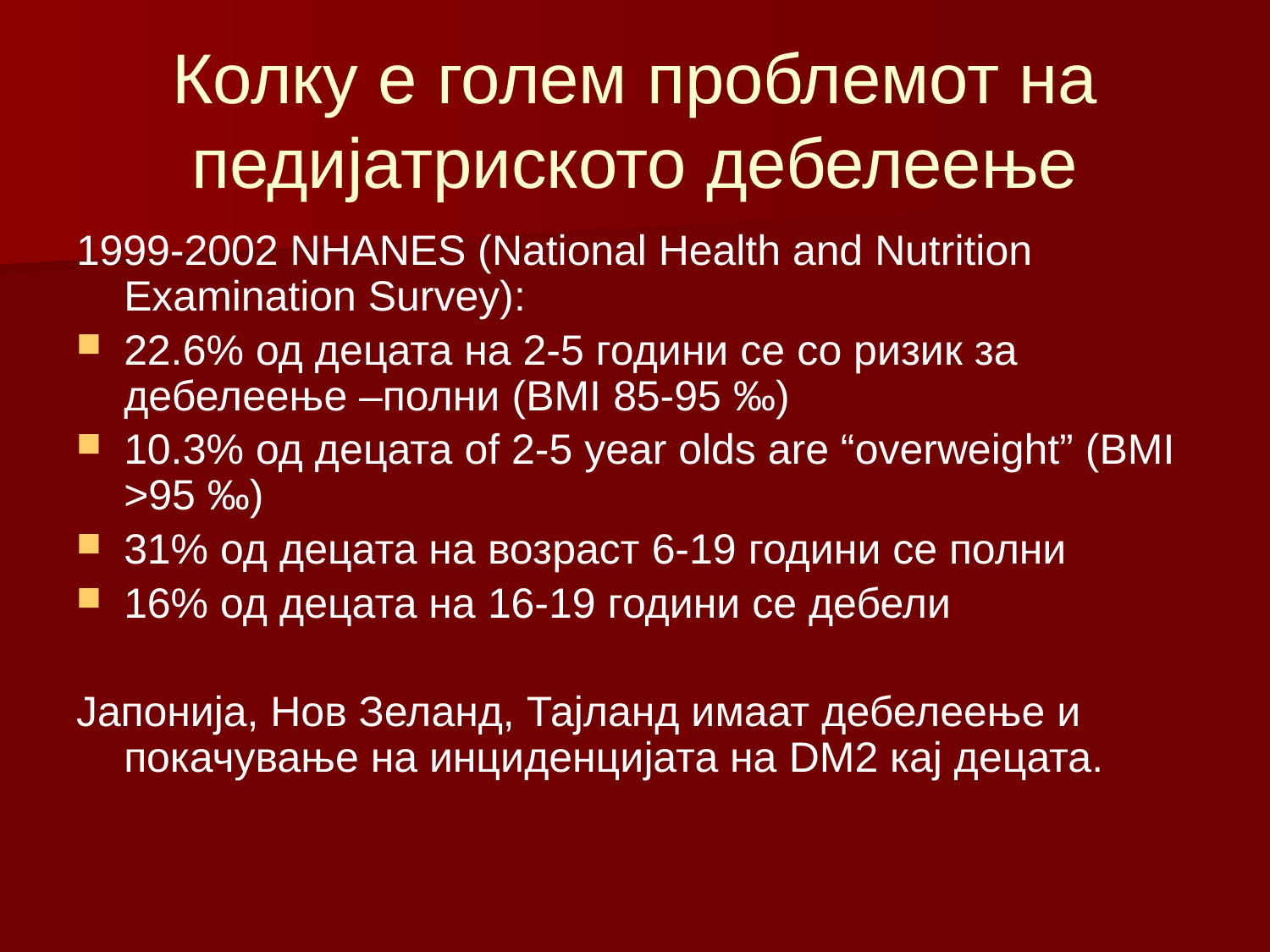

# Колку е голем проблемот на педијатриското дебелеење
1999-2002 NHANES (National Health and Nutrition Examination Survey):
22.6% од децата на 2-5 години се со ризик за дебелеење –полни (BMI 85-95 ‰)
10.3% од децата of 2-5 year olds are “overweight” (BMI >95 ‰)
31% од децата на возраст 6-19 години се полни
16% од децата на 16-19 години се дебели

Јапонија, Нов Зеланд, Тајланд имаат дебелеење и покачување на инциденцијата на DM2 кај децата.